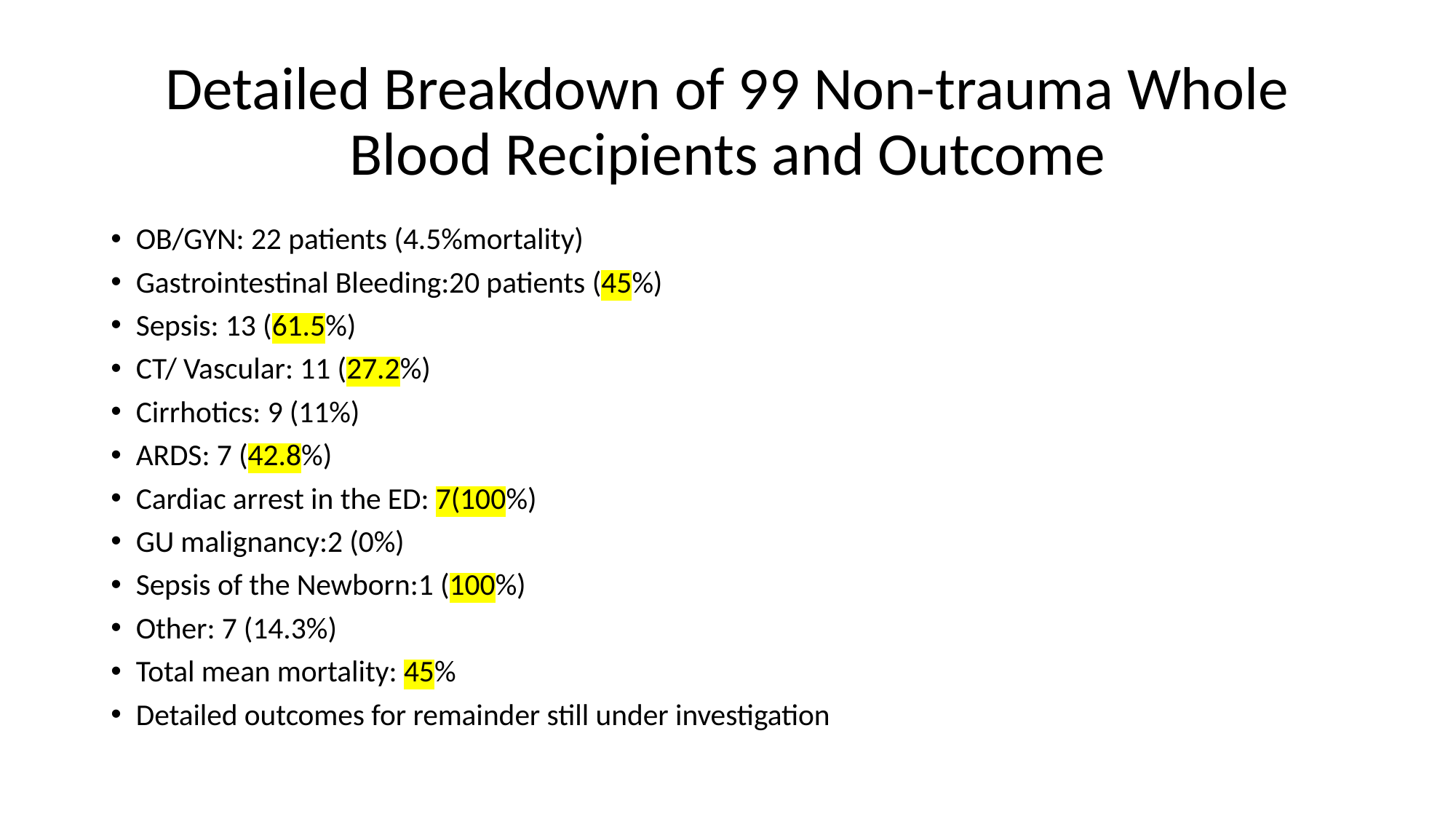

# Detailed Breakdown of 99 Non-trauma Whole Blood Recipients and Outcome
OB/GYN: 22 patients (4.5%mortality)
Gastrointestinal Bleeding:20 patients (45%)
Sepsis: 13 (61.5%)
CT/ Vascular: 11 (27.2%)
Cirrhotics: 9 (11%)
ARDS: 7 (42.8%)
Cardiac arrest in the ED: 7(100%)
GU malignancy:2 (0%)
Sepsis of the Newborn:1 (100%)
Other: 7 (14.3%)
Total mean mortality: 45%
Detailed outcomes for remainder still under investigation